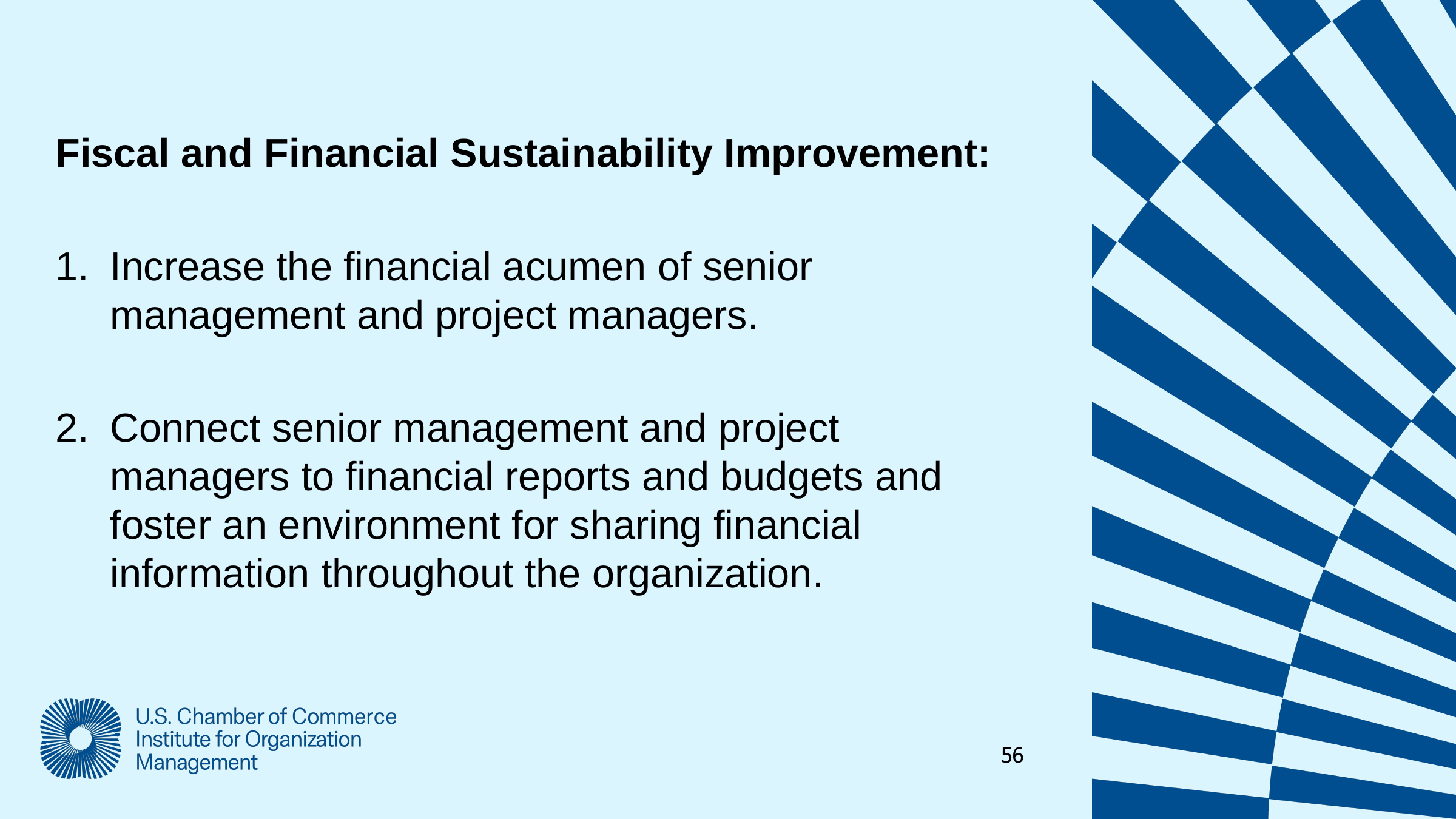

Fiscal and Financial Sustainability Improvement:

Increase the financial acumen of senior management and project managers.

Connect senior management and project managers to financial reports and budgets and foster an environment for sharing financial information throughout the organization.

56